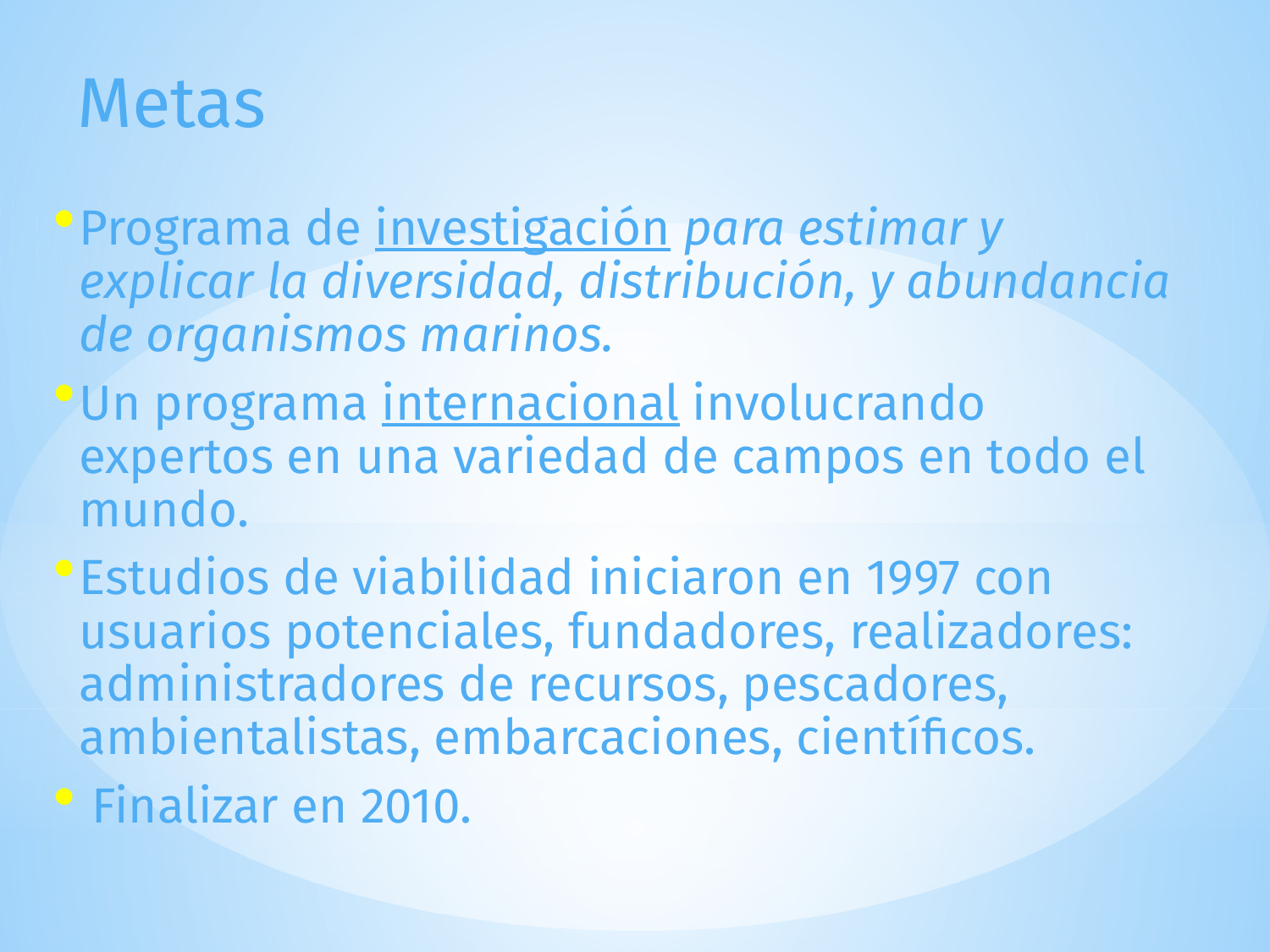

Metas
Programa de investigación para estimar y explicar la diversidad, distribución, y abundancia de organismos marinos.
Un programa internacional involucrando expertos en una variedad de campos en todo el mundo.
Estudios de viabilidad iniciaron en 1997 con usuarios potenciales, fundadores, realizadores: administradores de recursos, pescadores, ambientalistas, embarcaciones, científicos.
 Finalizar en 2010.